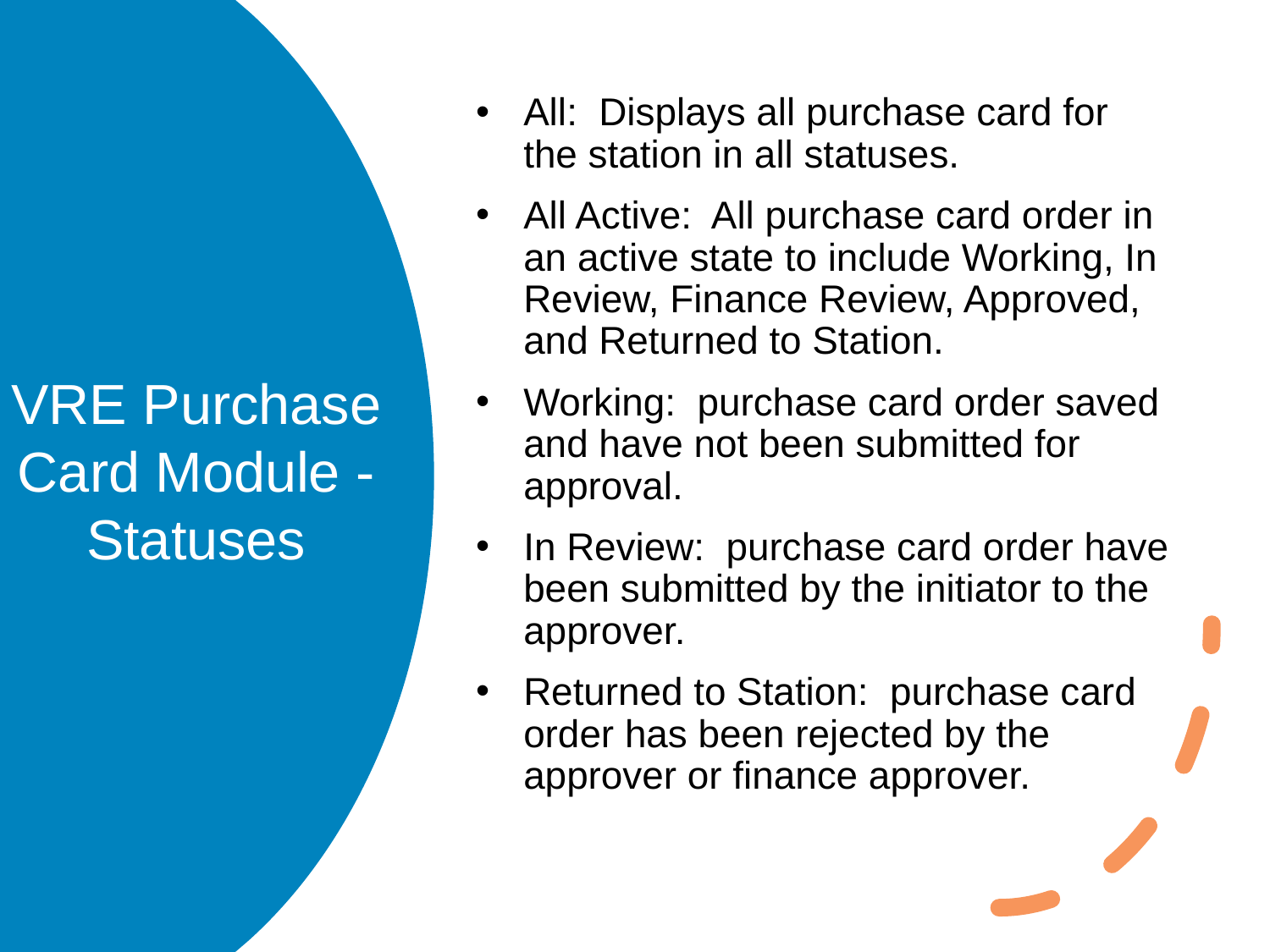

All:  Displays all purchase card for the station in all statuses.
All Active:  All purchase card order in an active state to include Working, In Review, Finance Review, Approved, and Returned to Station.
Working:  purchase card order saved and have not been submitted for approval.
In Review:  purchase card order have been submitted by the initiator to the approver.
Returned to Station:  purchase card order has been rejected by the approver or finance approver.

# VRE Purchase Card Module - Statuses

13